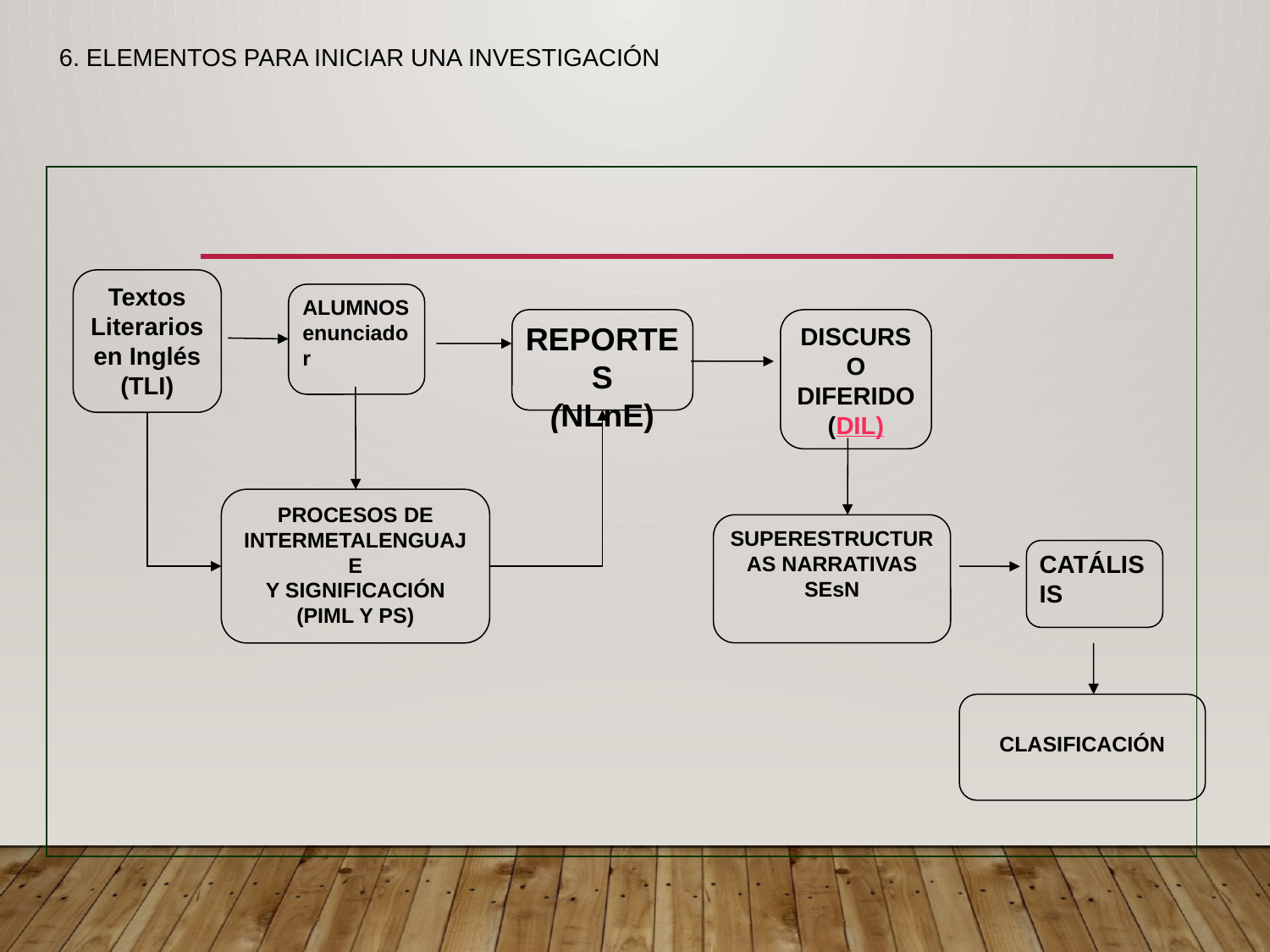

# 6. Elementos para iniciar una investigación

Textos Literarios en Inglés
(TLI)
ALUMNOS enunciador
REPORTES
(NLnE)
DISCURSO DIFERIDO
(DIL)

PROCESOS DE INTERMETALENGUAJE
Y SIGNIFICACIÓN
(PIML Y PS)
SUPERESTRUCTURAS NARRATIVAS
SEsN
CATÁLISIS

CLASIFICACIÓN